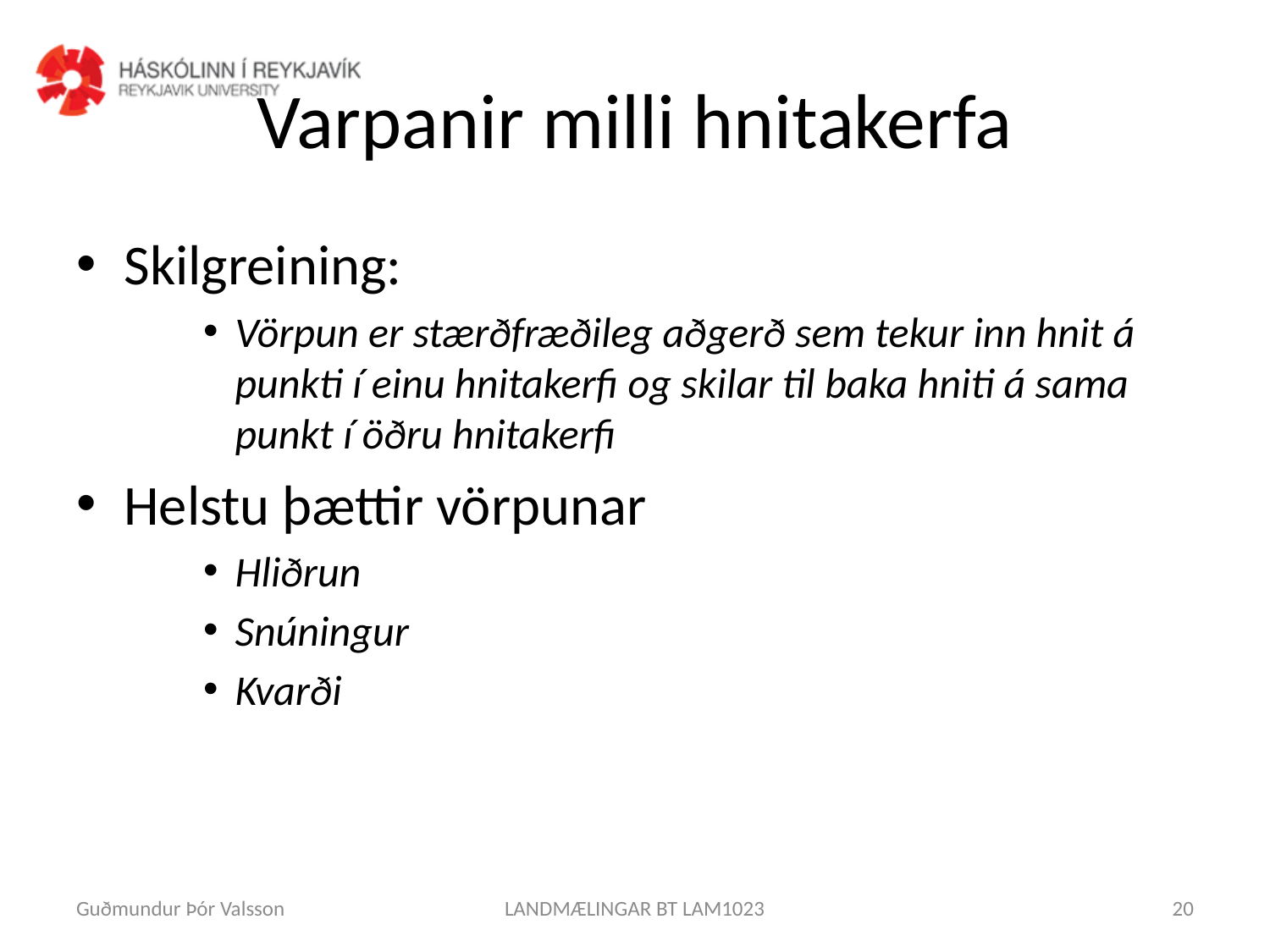

# Varpanir milli hnitakerfa
Skilgreining:
Vörpun er stærðfræðileg aðgerð sem tekur inn hnit á punkti í einu hnitakerfi og skilar til baka hniti á sama punkt í öðru hnitakerfi
Helstu þættir vörpunar
Hliðrun
Snúningur
Kvarði

Guðmundur Þór Valsson
LANDMÆLINGAR BT LAM1023
20